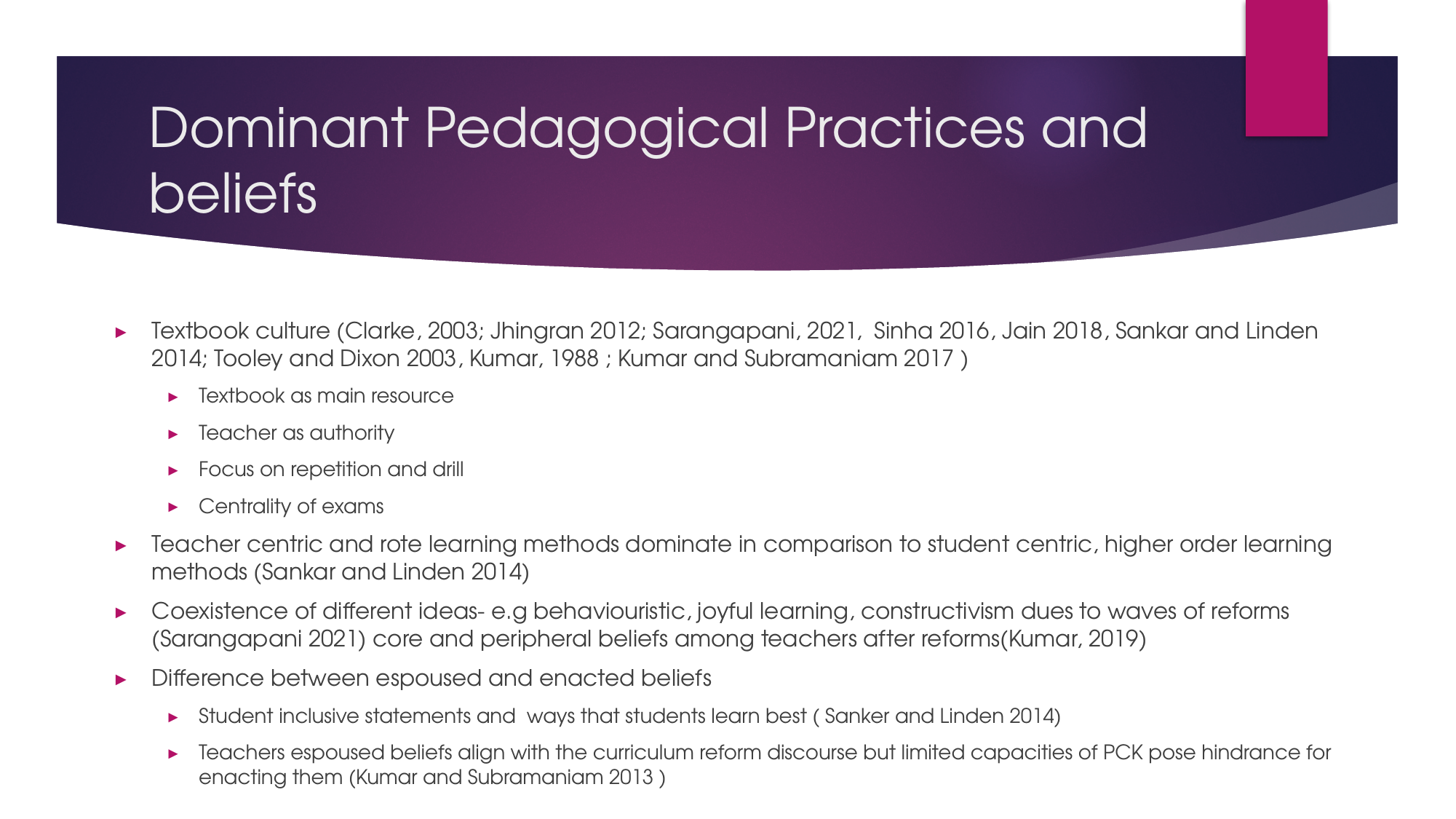

# Dominant Pedagogical Practices and beliefs
Textbook culture (Clarke, 2003; Jhingran 2012; Sarangapani, 2021,  Sinha 2016, Jain 2018, Sankar and Linden 2014; Tooley and Dixon 2003, Kumar, 1988 ; Kumar and Subramaniam 2017 )
Textbook as main resource
Teacher as authority
Focus on repetition and drill
Centrality of exams
Teacher centric and rote learning methods dominate in comparison to student centric, higher order learning methods (Sankar and Linden 2014)
Coexistence of different ideas- e.g behaviouristic, joyful learning, constructivism dues to waves of reforms (Sarangapani 2021) core and peripheral beliefs among teachers after reforms(Kumar, 2019)
Difference between espoused and enacted beliefs
Student inclusive statements and  ways that students learn best ( Sanker and Linden 2014)
Teachers espoused beliefs align with the curriculum reform discourse but limited capacities of PCK pose hindrance for enacting them (Kumar and Subramaniam 2013 )